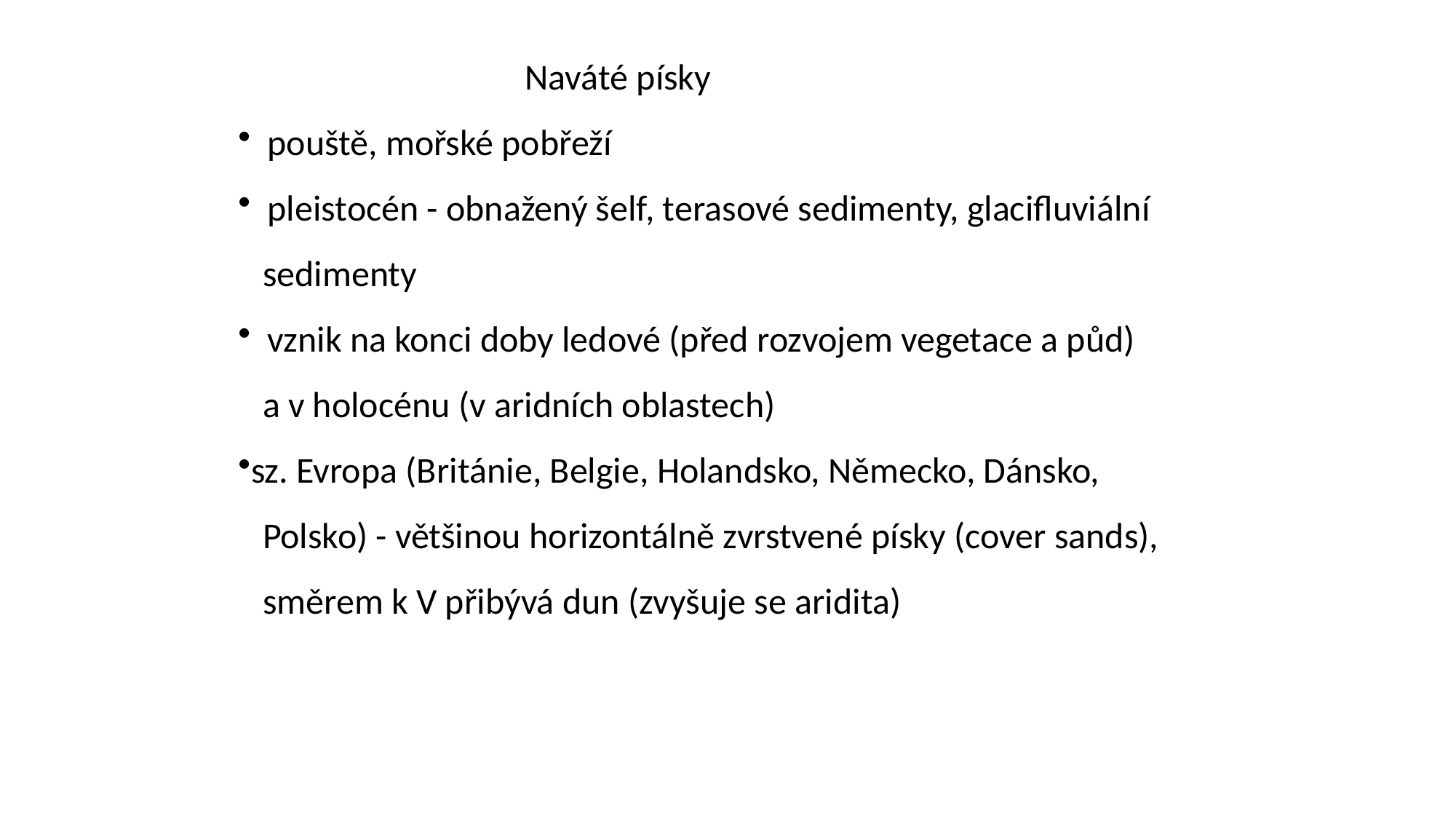

Naváté písky
  pouště, mořské pobřeží
  pleistocén - obnažený šelf, terasové sedimenty, glacifluviální
   sedimenty
  vznik na konci doby ledové (před rozvojem vegetace a půd)
   a v holocénu (v aridních oblastech)
sz. Evropa (Británie, Belgie, Holandsko, Německo, Dánsko,
   Polsko) - většinou horizontálně zvrstvené písky (cover sands),
   směrem k V přibývá dun (zvyšuje se aridita)